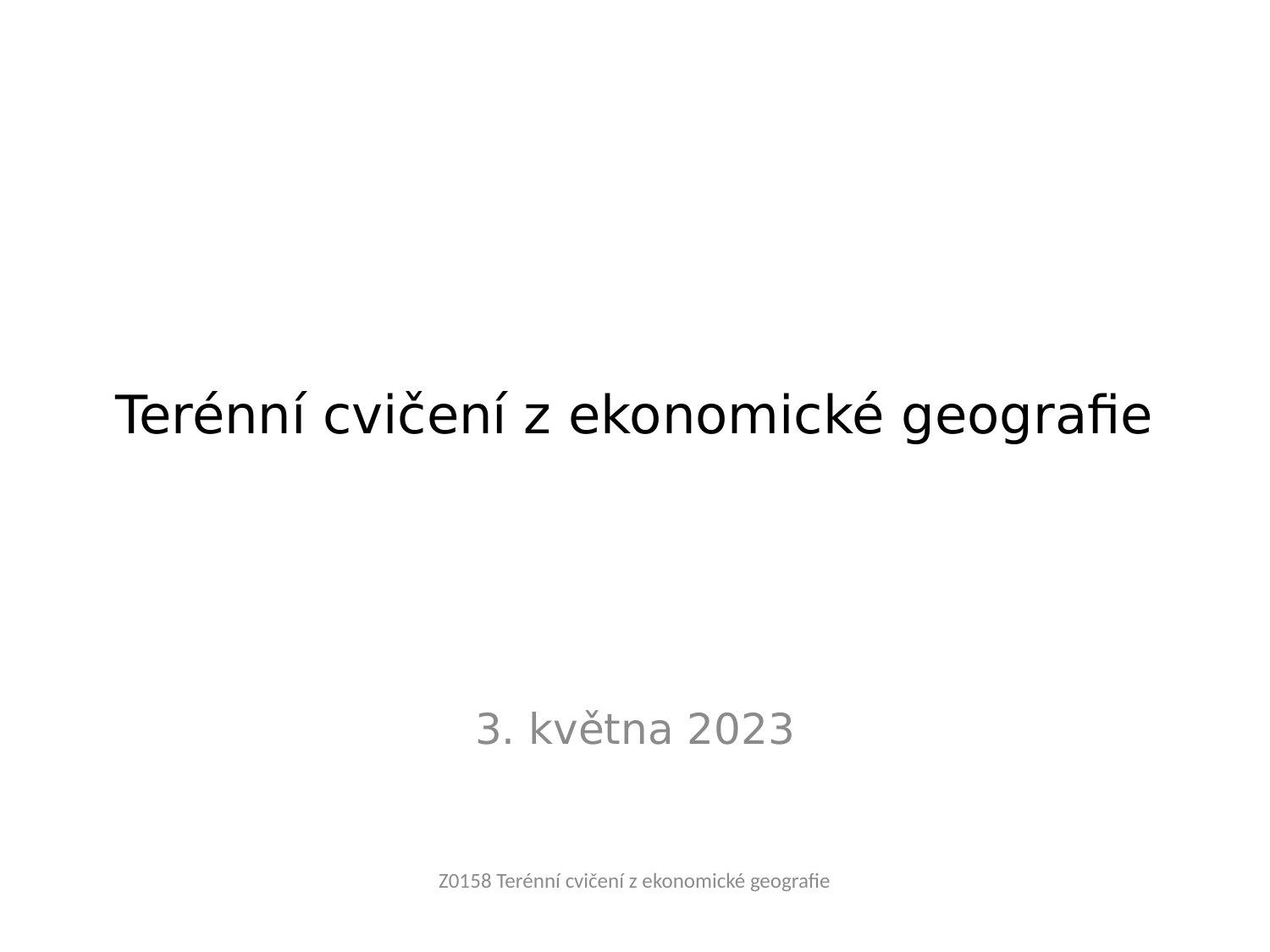

# Terénní cvičení z ekonomické geografie
3. května 2023
Z0158 Terénní cvičení z ekonomické geografie